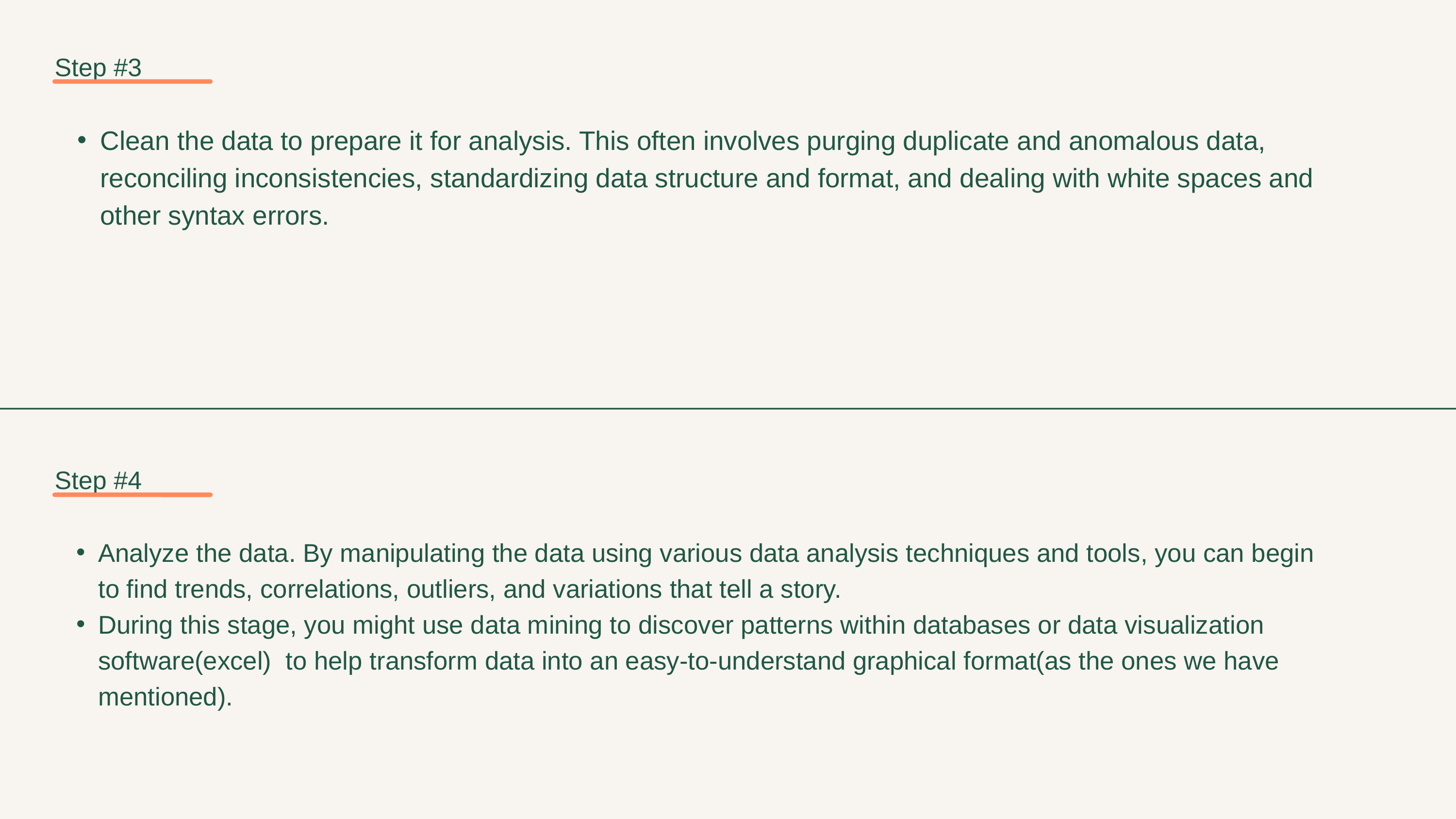

Step #3

Clean the data to prepare it for analysis. This often involves purging duplicate and anomalous data, reconciling inconsistencies, standardizing data structure and format, and dealing with white spaces and other syntax errors.

Step #4

Analyze the data. By manipulating the data using various data analysis techniques and tools, you can begin to find trends, correlations, outliers, and variations that tell a story.
During this stage, you might use data mining to discover patterns within databases or data visualization software(excel)  to help transform data into an easy-to-understand graphical format(as the ones we have mentioned).